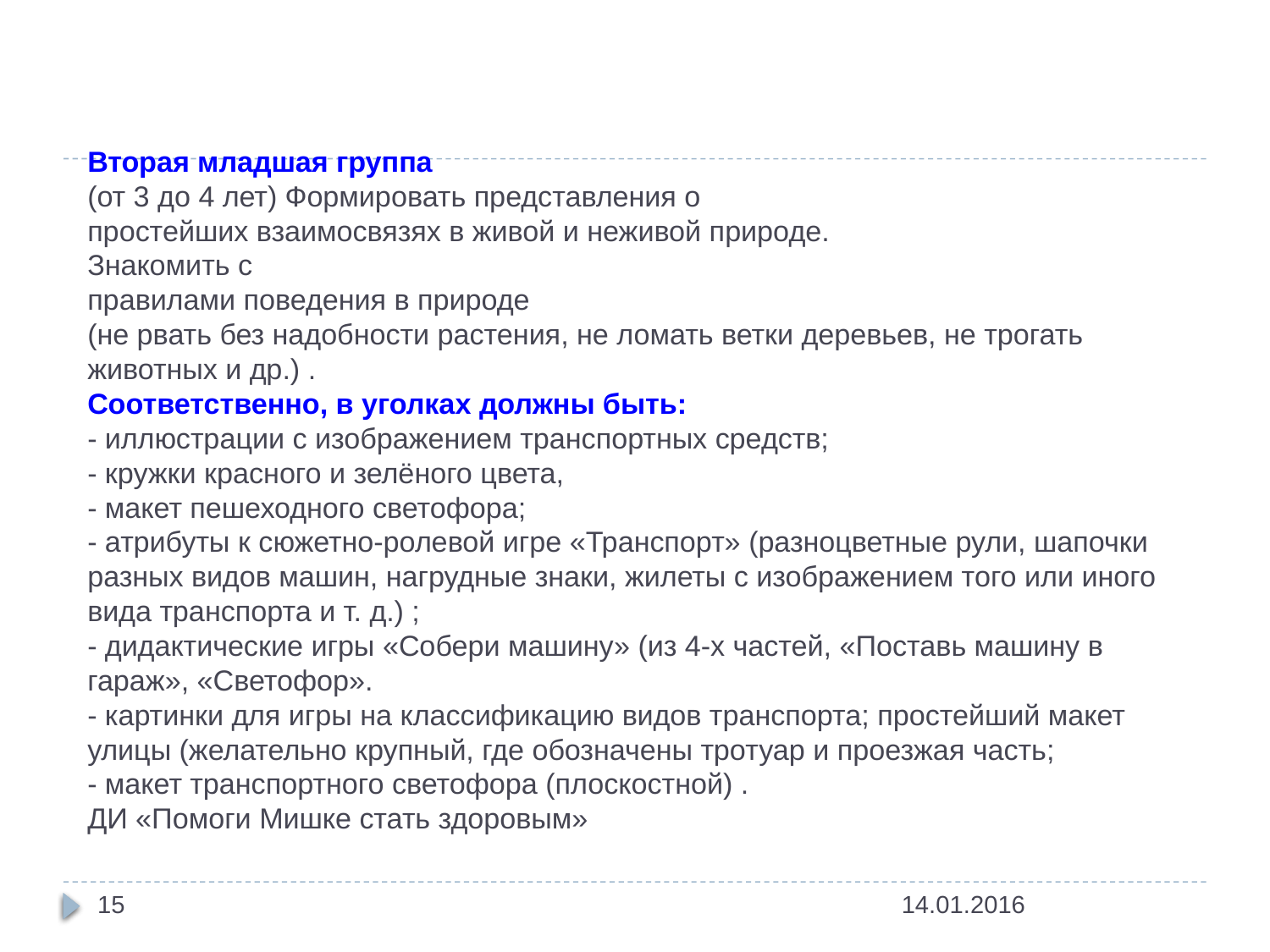

# Вторая младшая группа (от 3 до 4 лет) Формировать представления о простейших взаимосвязях в живой и неживой природе. Знакомить с правилами поведения в природе (не рвать без надобности растения, не ломать ветки деревьев, не трогать животных и др.) . Соответственно, в уголках должны быть: - иллюстрации с изображением транспортных средств; - кружки красного и зелёного цвета, - макет пешеходного светофора; - атрибуты к сюжетно-ролевой игре «Транспорт» (разноцветные рули, шапочки разных видов машин, нагрудные знаки, жилеты с изображением того или иного вида транспорта и т. д.) ; - дидактические игры «Собери машину» (из 4-х частей, «Поставь машину в гараж», «Светофор». - картинки для игры на классификацию видов транспорта; простейший макет улицы (желательно крупный, где обозначены тротуар и проезжая часть; - макет транспортного светофора (плоскостной) . ДИ «Помоги Мишке стать здоровым»
15
14.01.2016